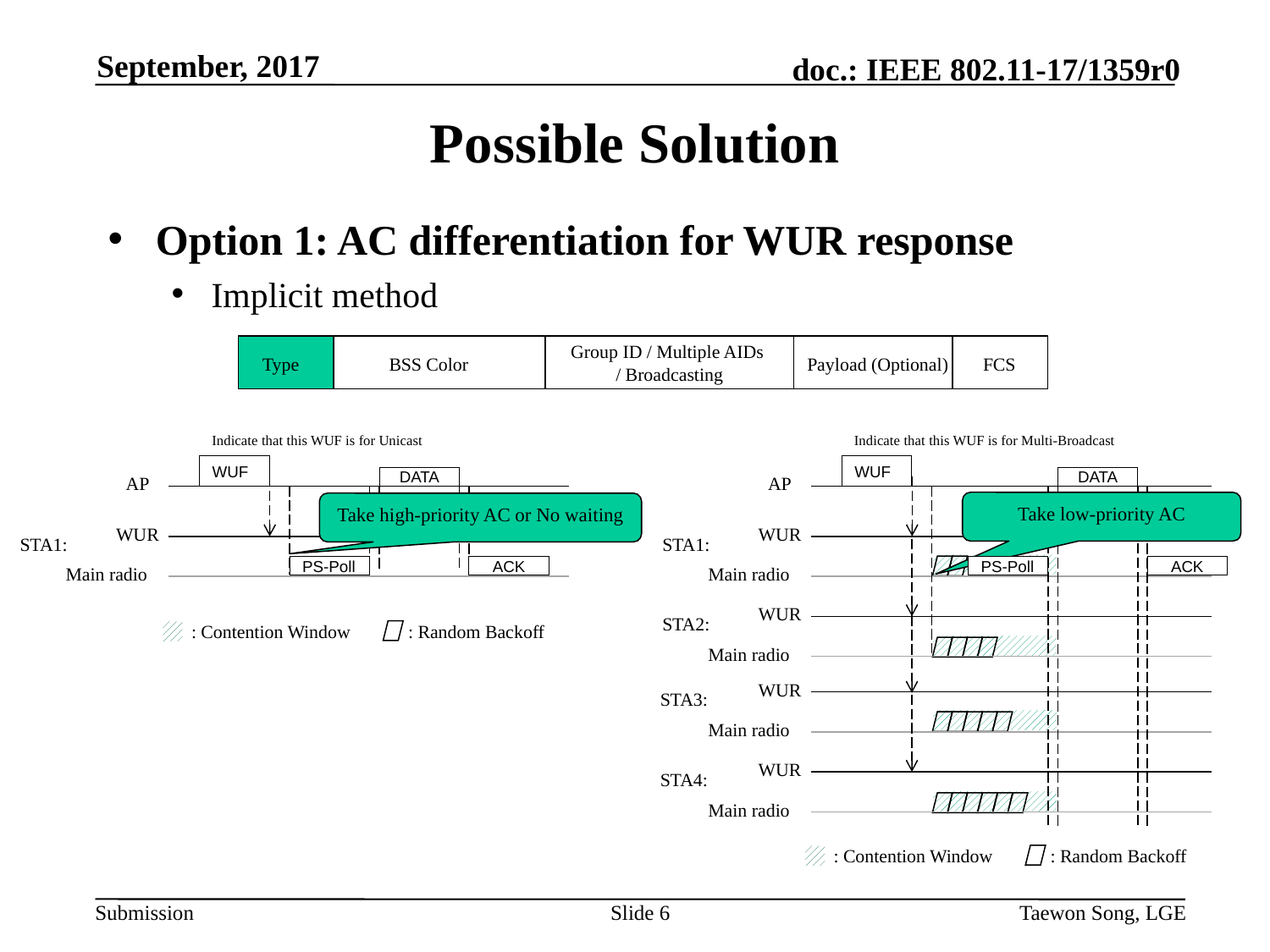

September, 2017
# Possible Solution
Option 1: AC differentiation for WUR response
Implicit method

Group ID / Multiple AIDs
/ Broadcasting

Type
BSS Color
Payload (Optional)
FCS
Indicate that this WUF is for Unicast
Indicate that this WUF is for Multi-Broadcast
WUF
WUF
AP
AP
DATA
DATA
Take low-priority AC
Take high-priority AC or No waiting
WUR
WUR

STA1:
STA1:

Main radio
PS-Poll
ACK
Main radio
PS-Poll
ACK
WUR
STA2:
: Contention Window
: Random Backoff

Main radio

WUR
STA3:

Main radio
WUR
STA4:

Main radio

: Contention Window
: Random Backoff

Slide 6
Taewon Song, LGE